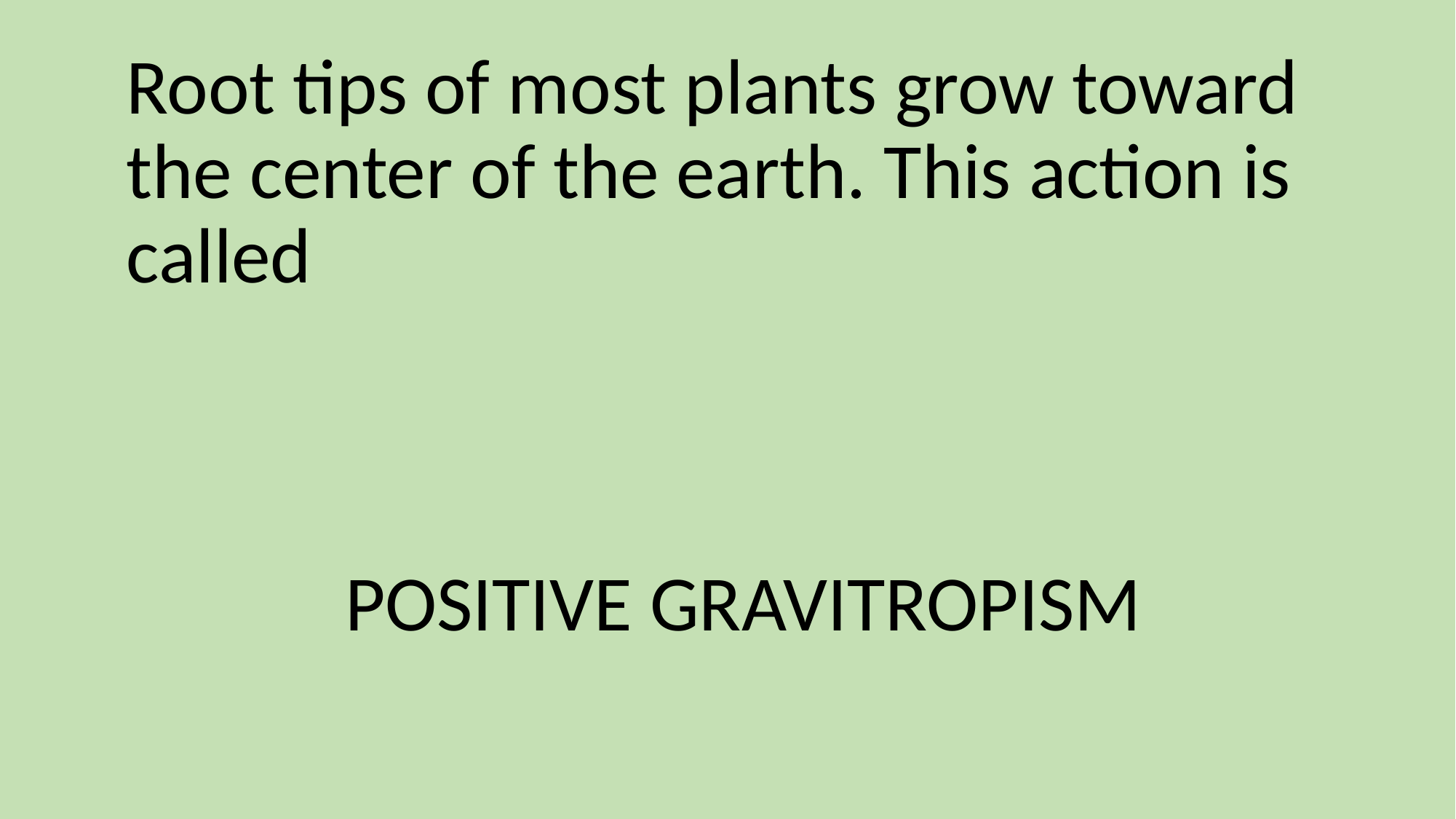

# Root tips of most plants grow toward the center of the earth. This action is called
POSITIVE GRAVITROPISM